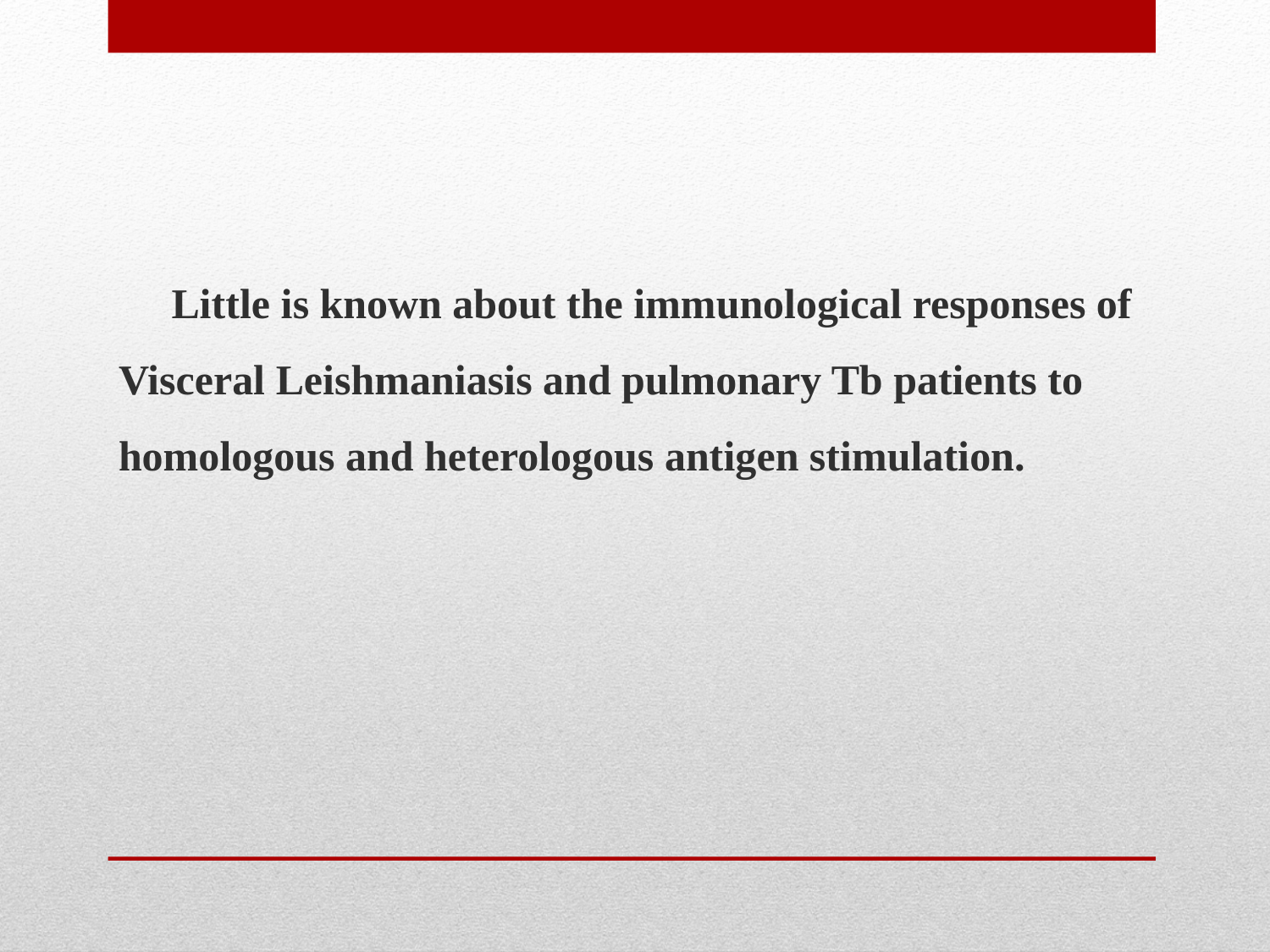

Little is known about the immunological responses of Visceral Leishmaniasis and pulmonary Tb patients to homologous and heterologous antigen stimulation.